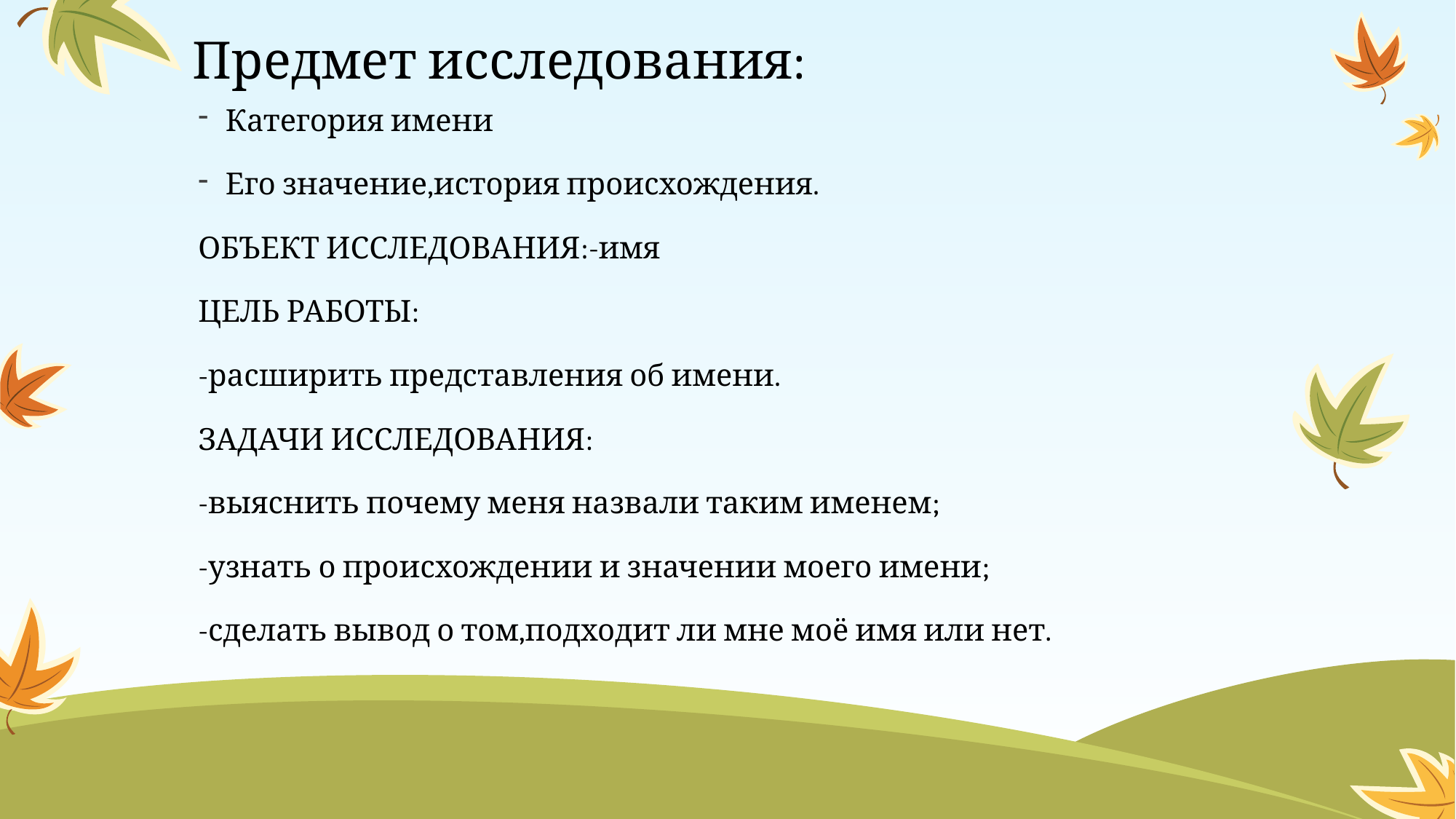

# Предмет исследования:
Категория имени
Его значение,история происхождения.
ОБЪЕКТ ИССЛЕДОВАНИЯ:-имя
ЦЕЛЬ РАБОТЫ:
-расширить представления об имени.
ЗАДАЧИ ИССЛЕДОВАНИЯ:
-выяснить почему меня назвали таким именем;
-узнать о происхождении и значении моего имени;
-сделать вывод о том,подходит ли мне моё имя или нет.